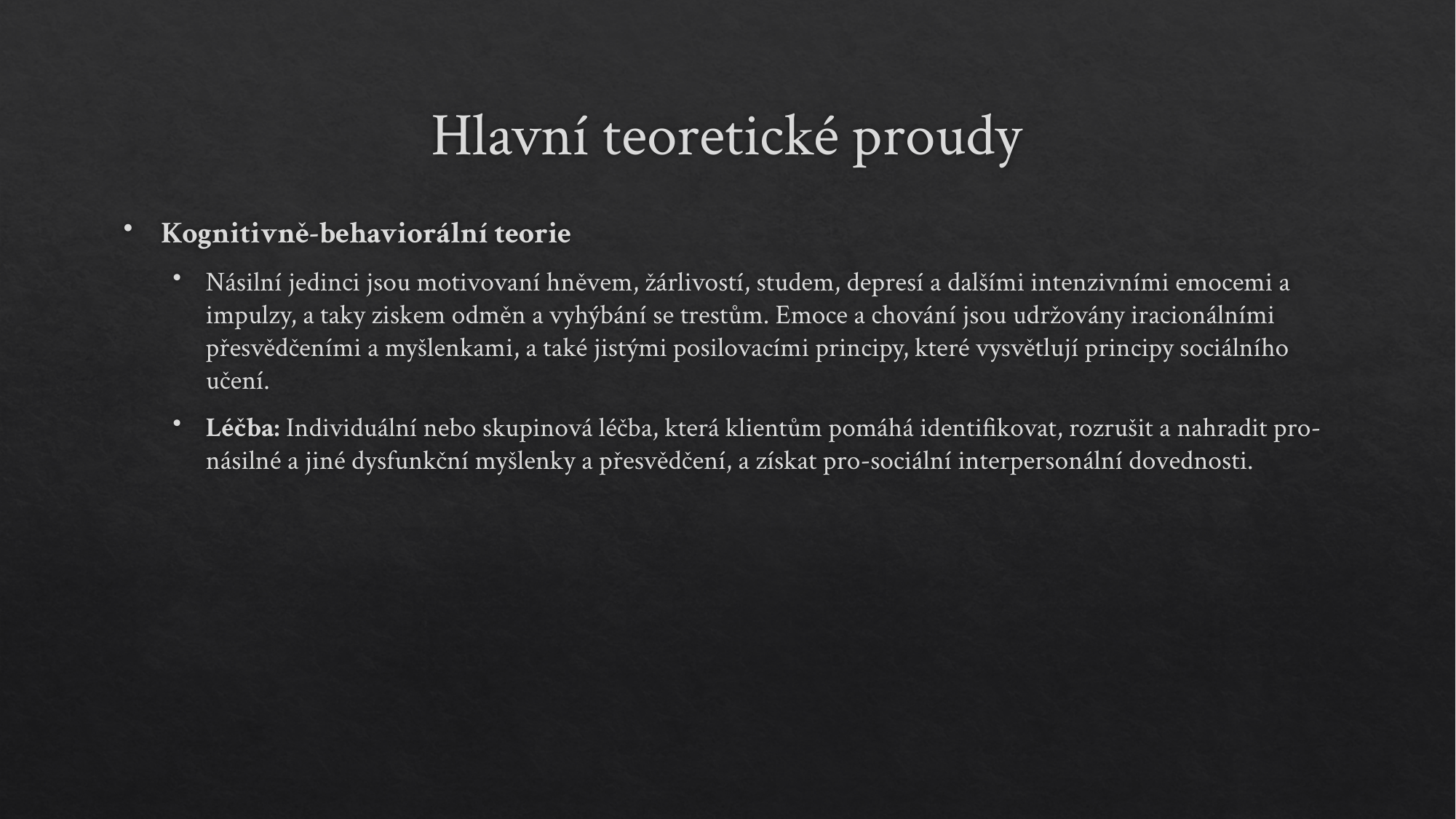

# Hlavní teoretické proudy
Kognitivně-behaviorální teorie
Násilní jedinci jsou motivovaní hněvem, žárlivostí, studem, depresí a dalšími intenzivními emocemi a impulzy, a taky ziskem odměn a vyhýbání se trestům. Emoce a chování jsou udržovány iracionálními přesvědčeními a myšlenkami, a také jistými posilovacími principy, které vysvětlují principy sociálního učení.
Léčba: Individuální nebo skupinová léčba, která klientům pomáhá identifikovat, rozrušit a nahradit pro-násilné a jiné dysfunkční myšlenky a přesvědčení, a získat pro-sociální interpersonální dovednosti.